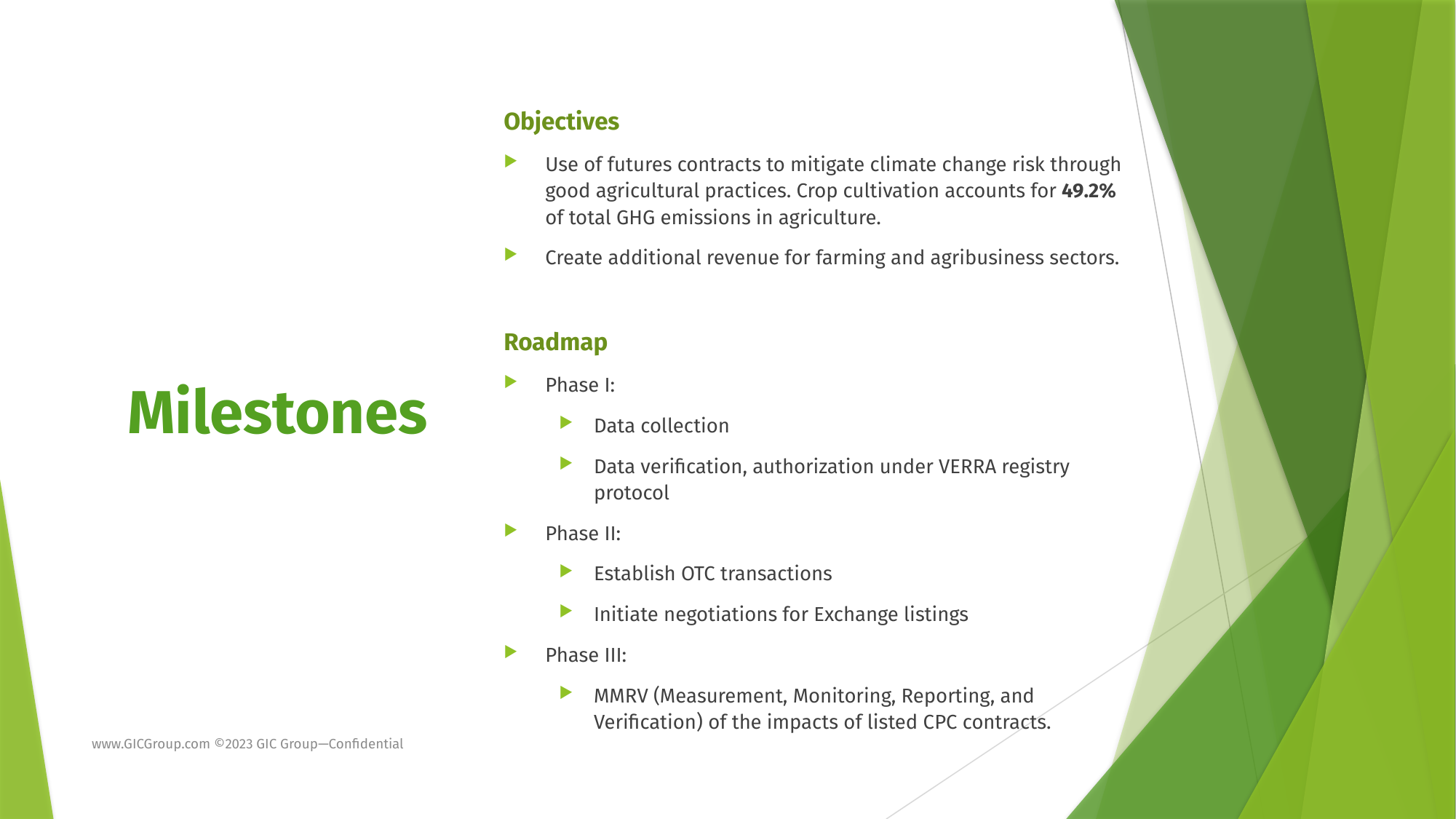

# Milestones
Objectives
Use of futures contracts to mitigate climate change risk through good agricultural practices. Crop cultivation accounts for 49.2% of total GHG emissions in agriculture.
Create additional revenue for farming and agribusiness sectors.

Roadmap
Phase I:
Data collection
Data verification, authorization under VERRA registry protocol
Phase II:
Establish OTC transactions
Initiate negotiations for Exchange listings
Phase III:
MMRV (Measurement, Monitoring, Reporting, and Verification) of the impacts of listed CPC contracts.

www.GICGroup.com ©2023 GIC Group—Confidential